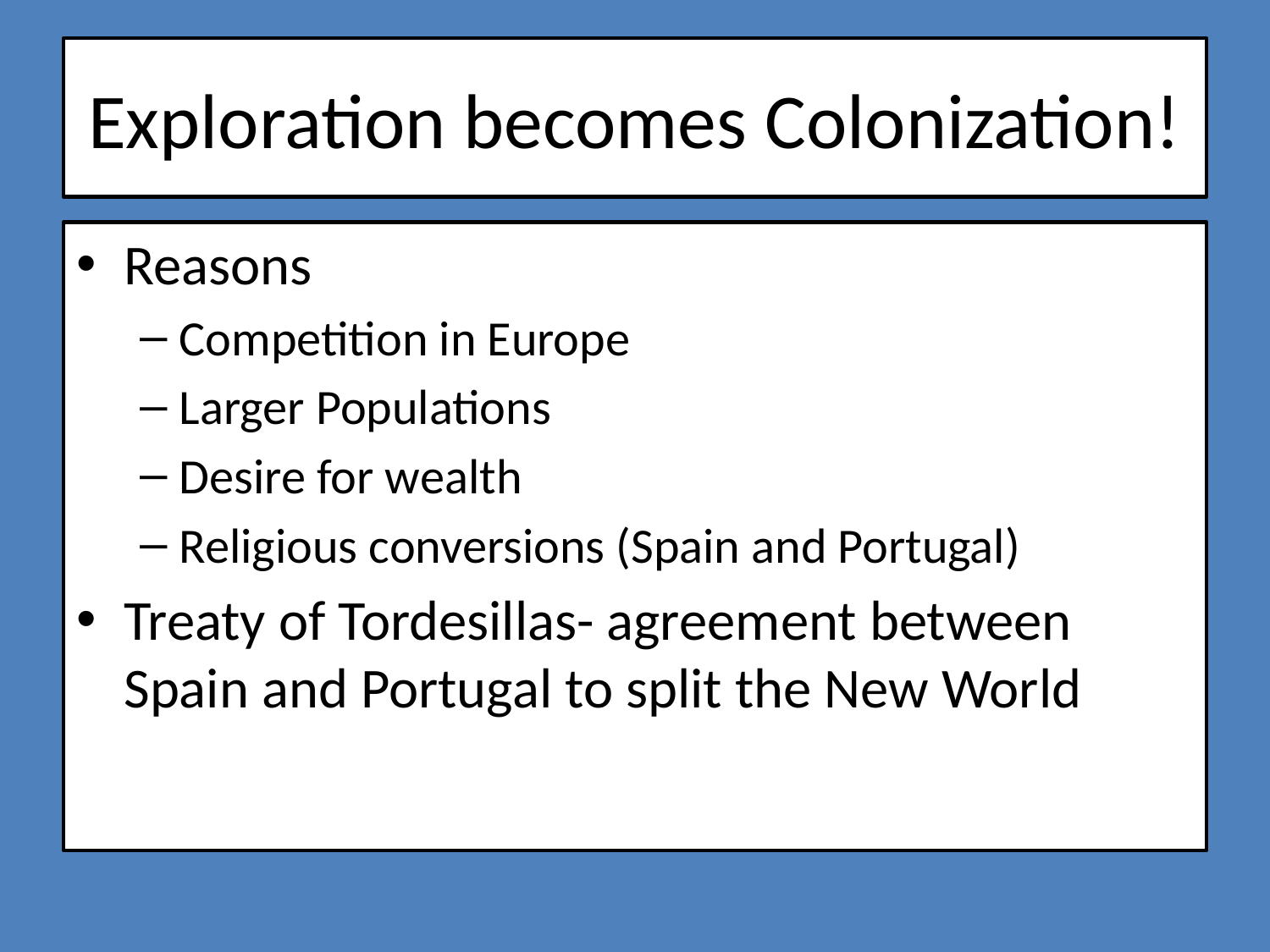

# Exploration becomes Colonization!
Reasons
Competition in Europe
Larger Populations
Desire for wealth
Religious conversions (Spain and Portugal)
Treaty of Tordesillas- agreement between Spain and Portugal to split the New World